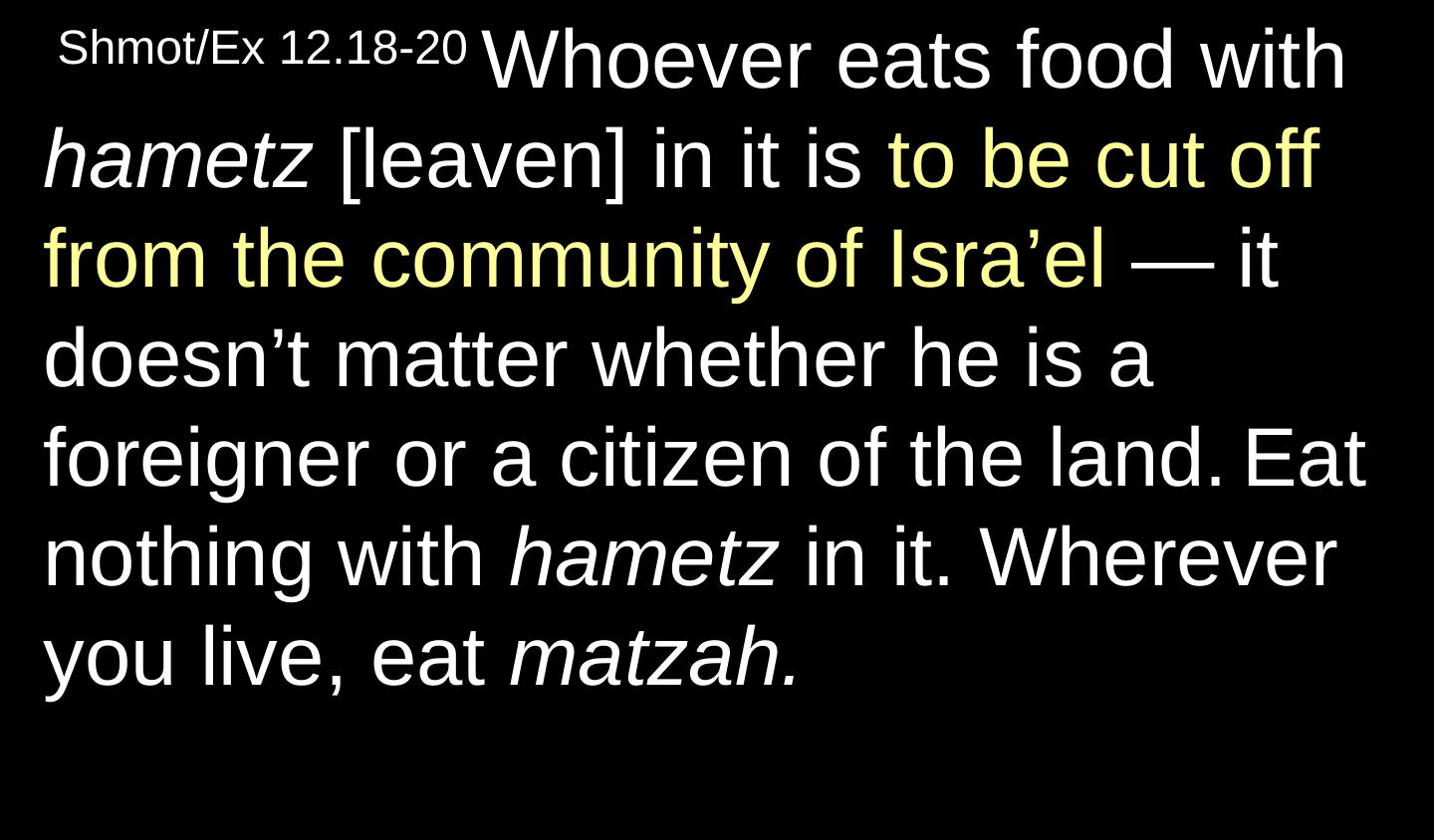

Shmot/Ex 12.18-20 Whoever eats food with hametz [leaven] in it is to be cut off from the community of Isra’el — it doesn’t matter whether he is a foreigner or a citizen of the land. Eat nothing with hametz in it. Wherever you live, eat matzah.